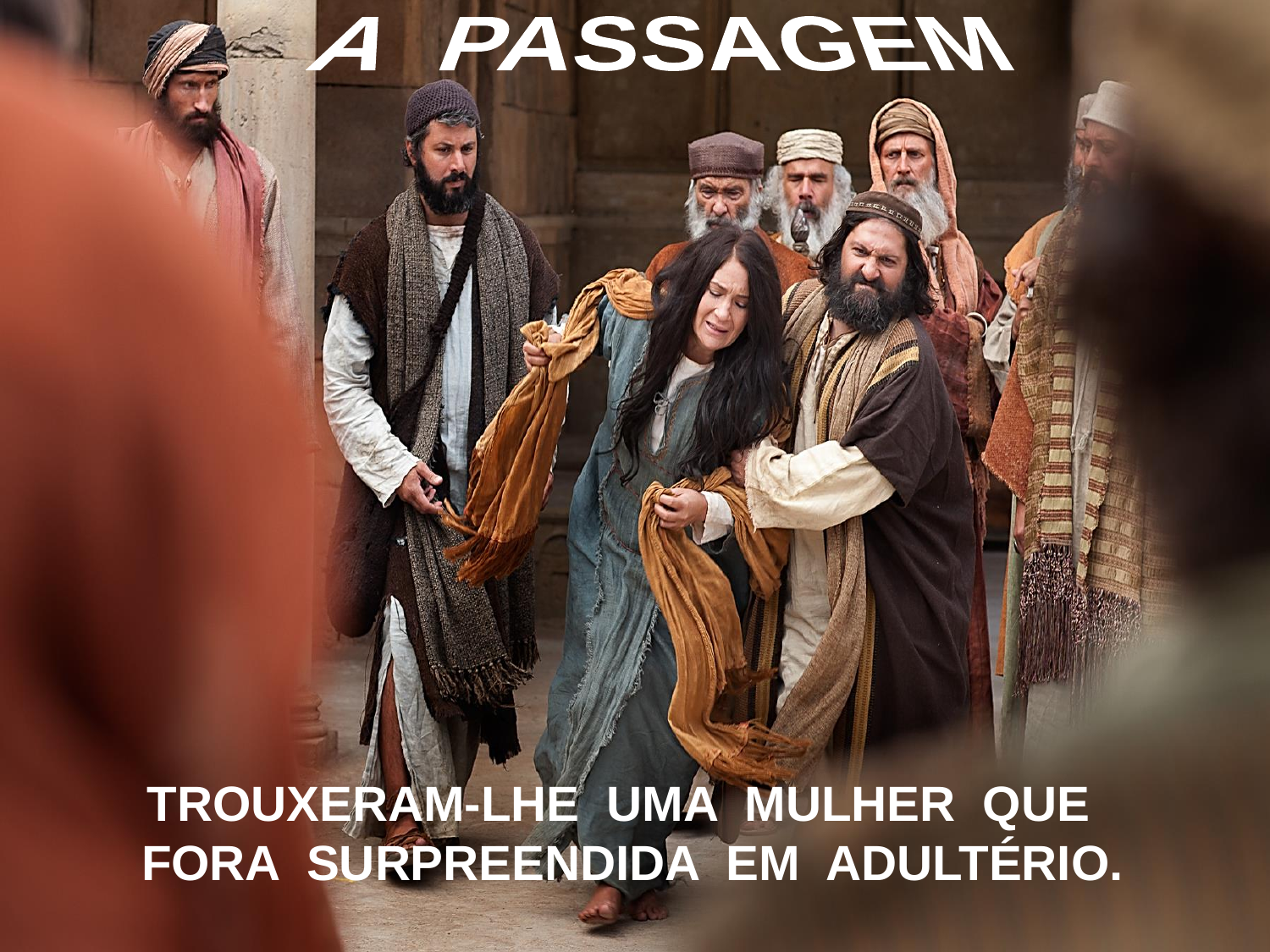

A  PASSAGEM
TROUXERAM-LHE  UMA  MULHER  QUE
FORA  SURPREENDIDA  EM  ADULTÉRIO.